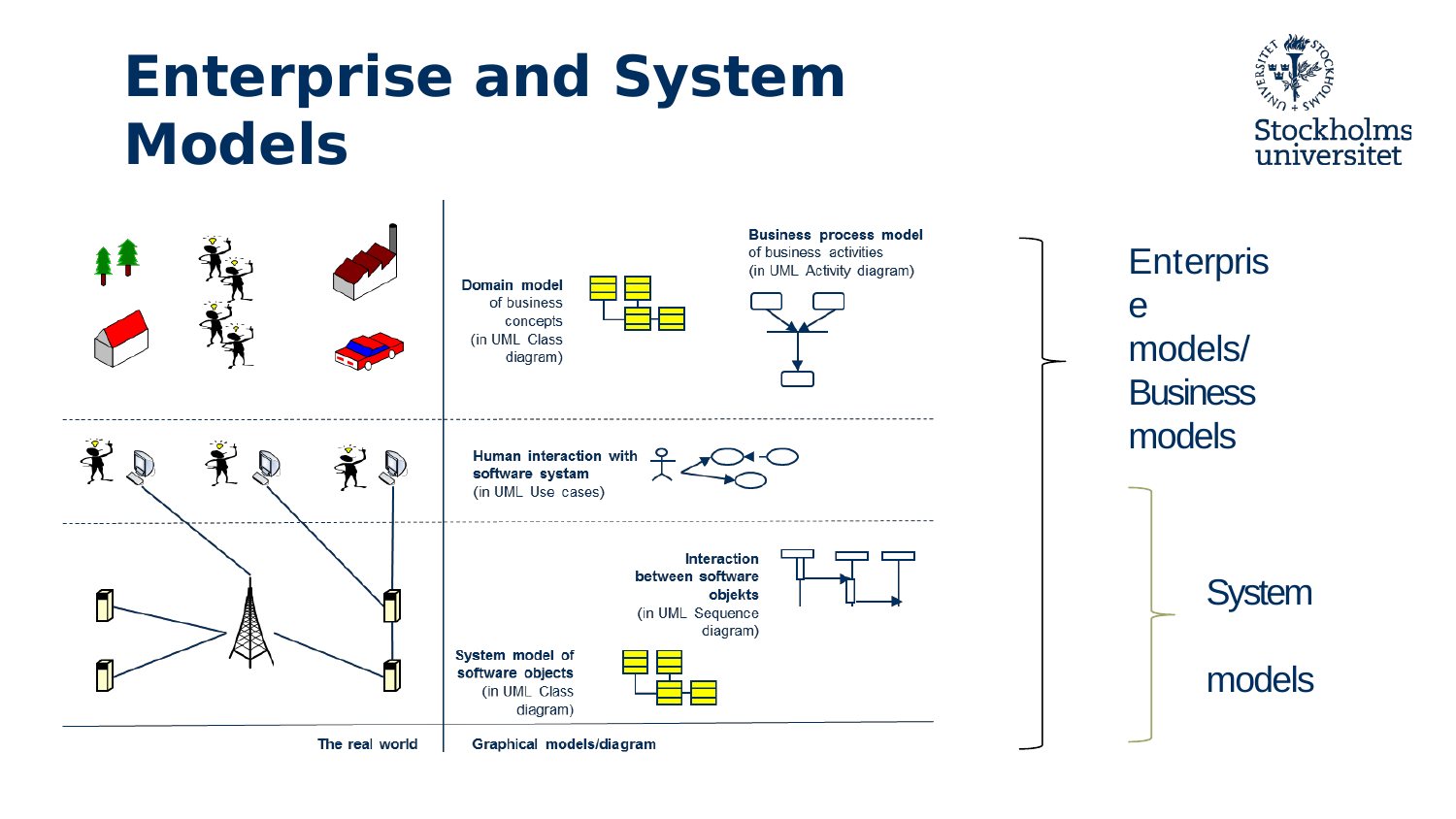

# Enterprise and System Models

Enterprise  models/  Business  models

System  models